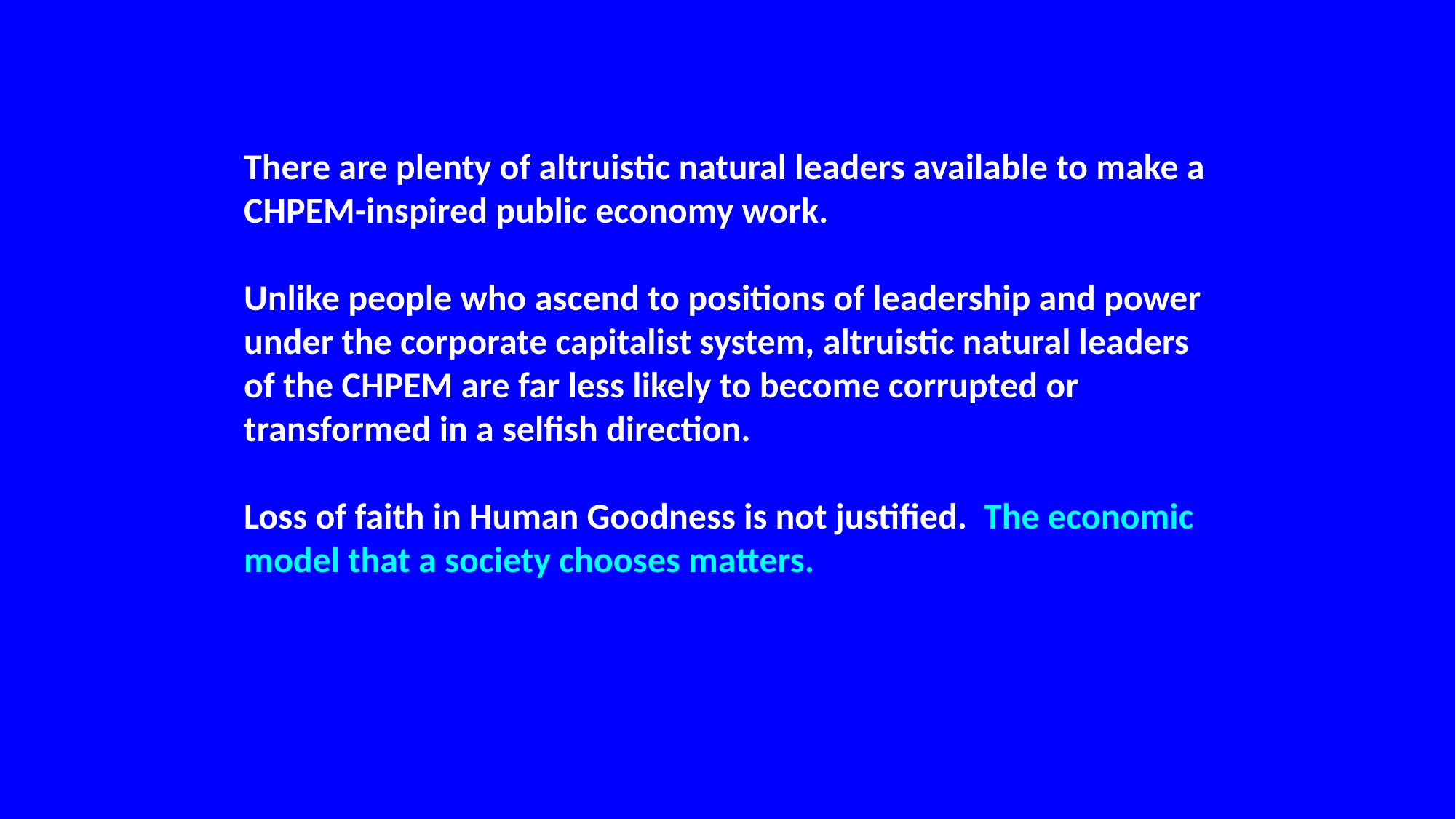

There are plenty of altruistic natural leaders available to make a CHPEM-inspired public economy work.

Unlike people who ascend to positions of leadership and power under the corporate capitalist system, altruistic natural leaders of the CHPEM are far less likely to become corrupted or transformed in a selfish direction.

Loss of faith in Human Goodness is not justified.  The economic model that a society chooses matters.